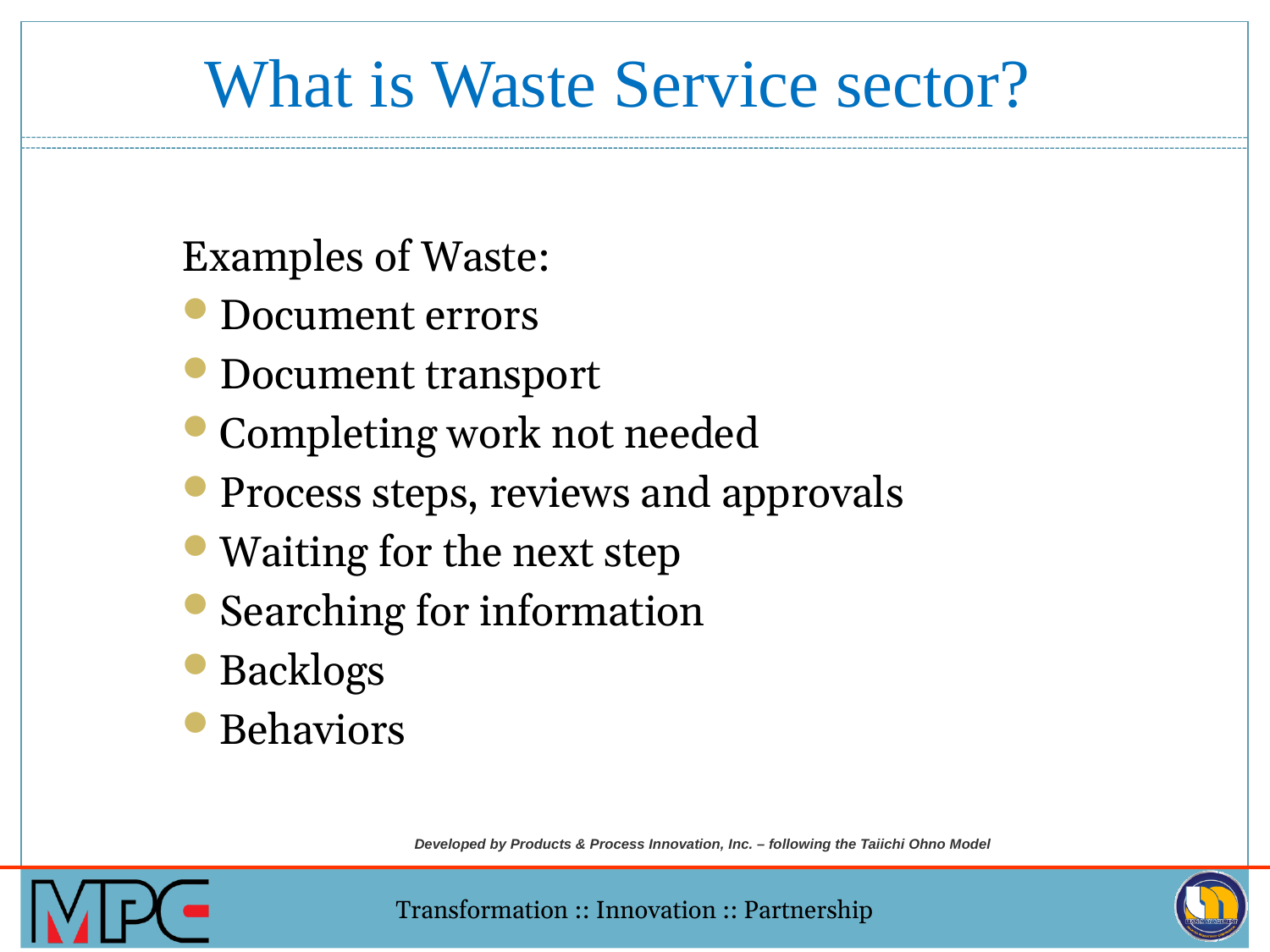

# What is Waste Service sector?
Examples of Waste:
Document errors
Document transport
Completing work not needed
Process steps, reviews and approvals
Waiting for the next step
Searching for information
Backlogs
Behaviors
Developed by Products & Process Innovation, Inc. – following the Taiichi Ohno Model